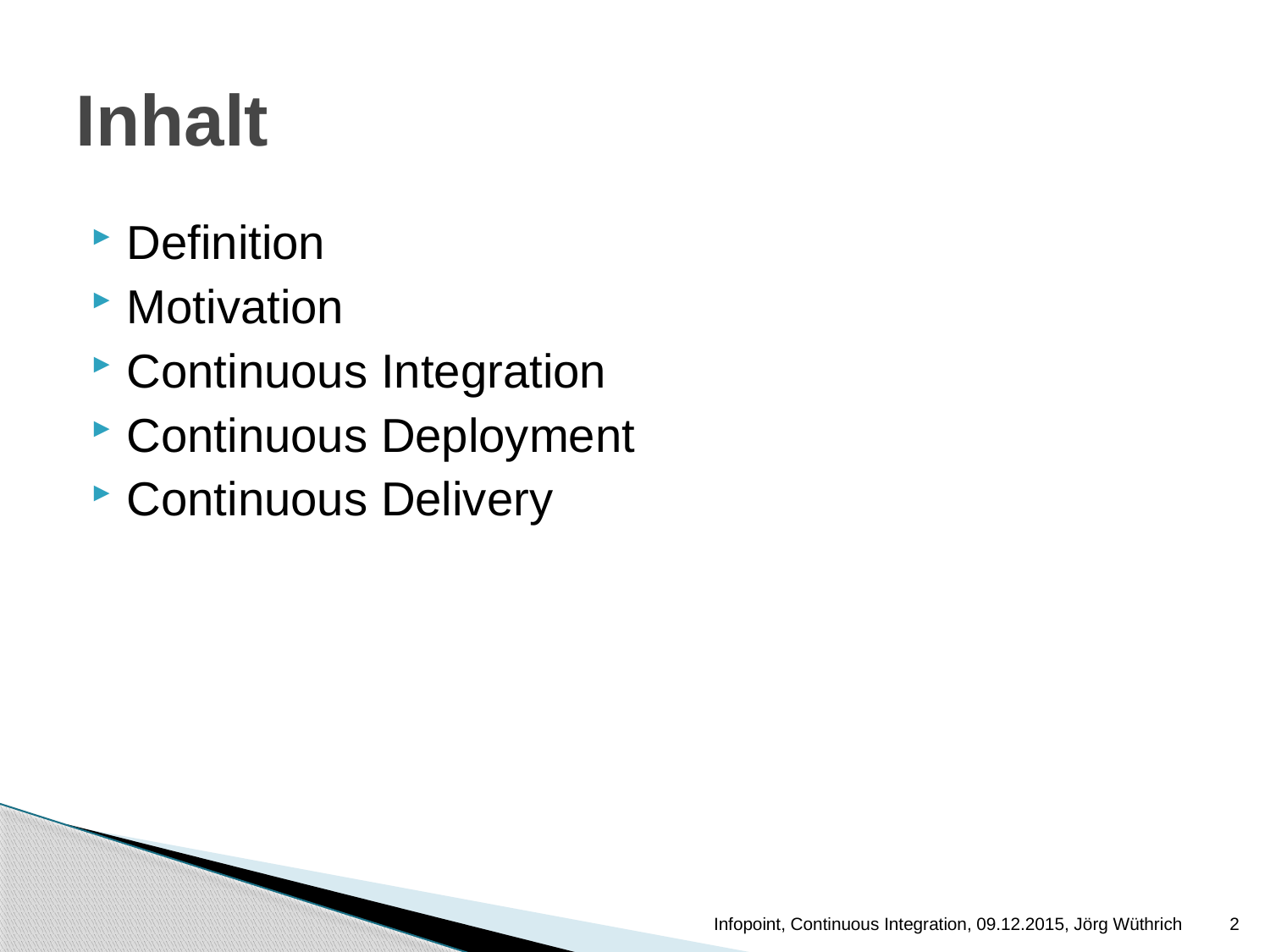

# Inhalt
Definition
Motivation
Continuous Integration
Continuous Deployment
Continuous Delivery
Infopoint, Continuous Integration, 09.12.2015, Jörg Wüthrich
2